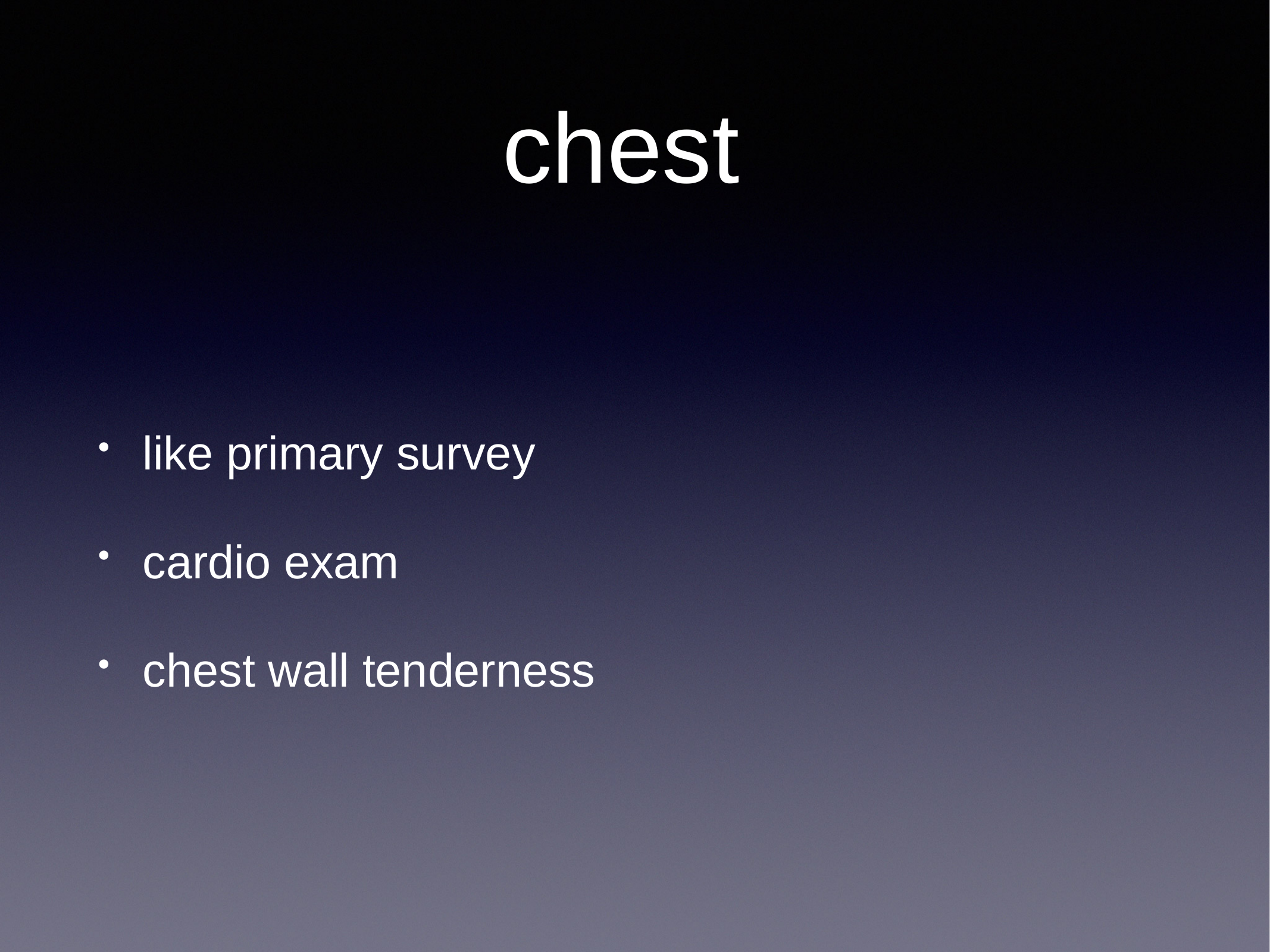

# chest
like primary survey
cardio exam
chest wall tenderness